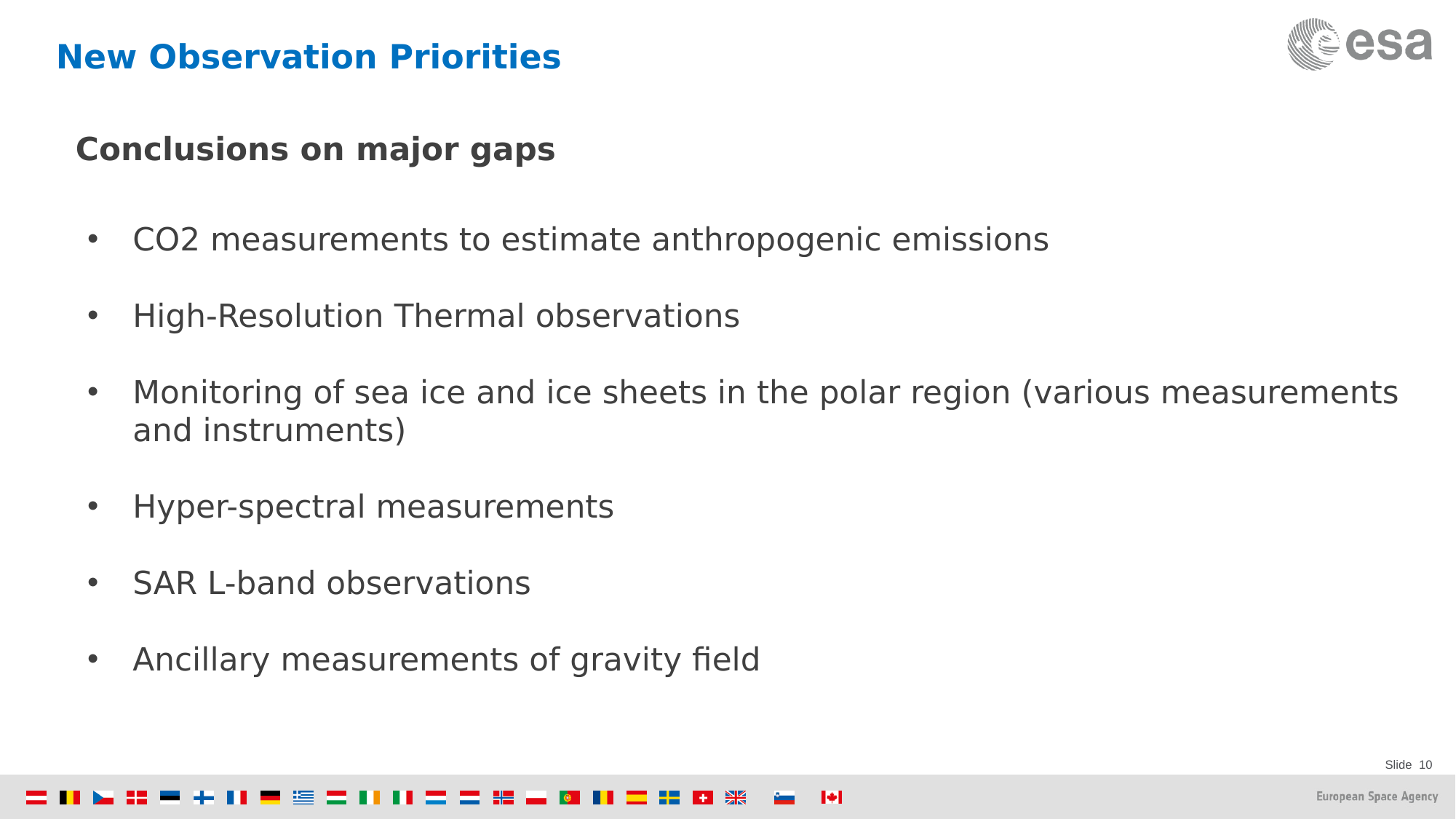

New Observation Priorities
      Conclusions on major gaps

CO2 measurements to estimate anthropogenic emissions

High-Resolution Thermal observations

Monitoring of sea ice and ice sheets in the polar region (various measurements and instruments)

Hyper-spectral measurements

SAR L-band observations

Ancillary measurements of gravity field